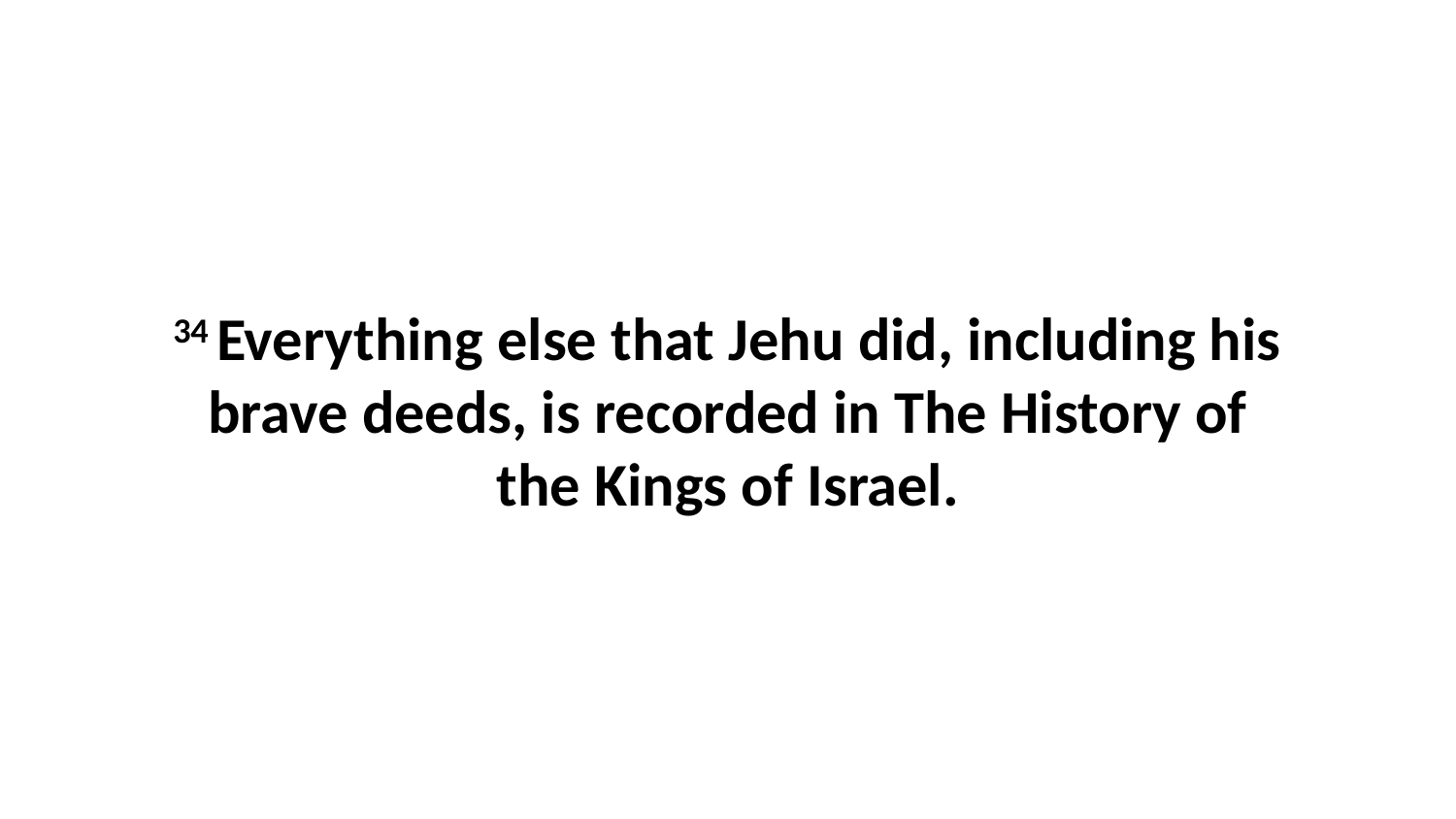

34 Everything else that Jehu did, including his brave deeds, is recorded in The History of the Kings of Israel.